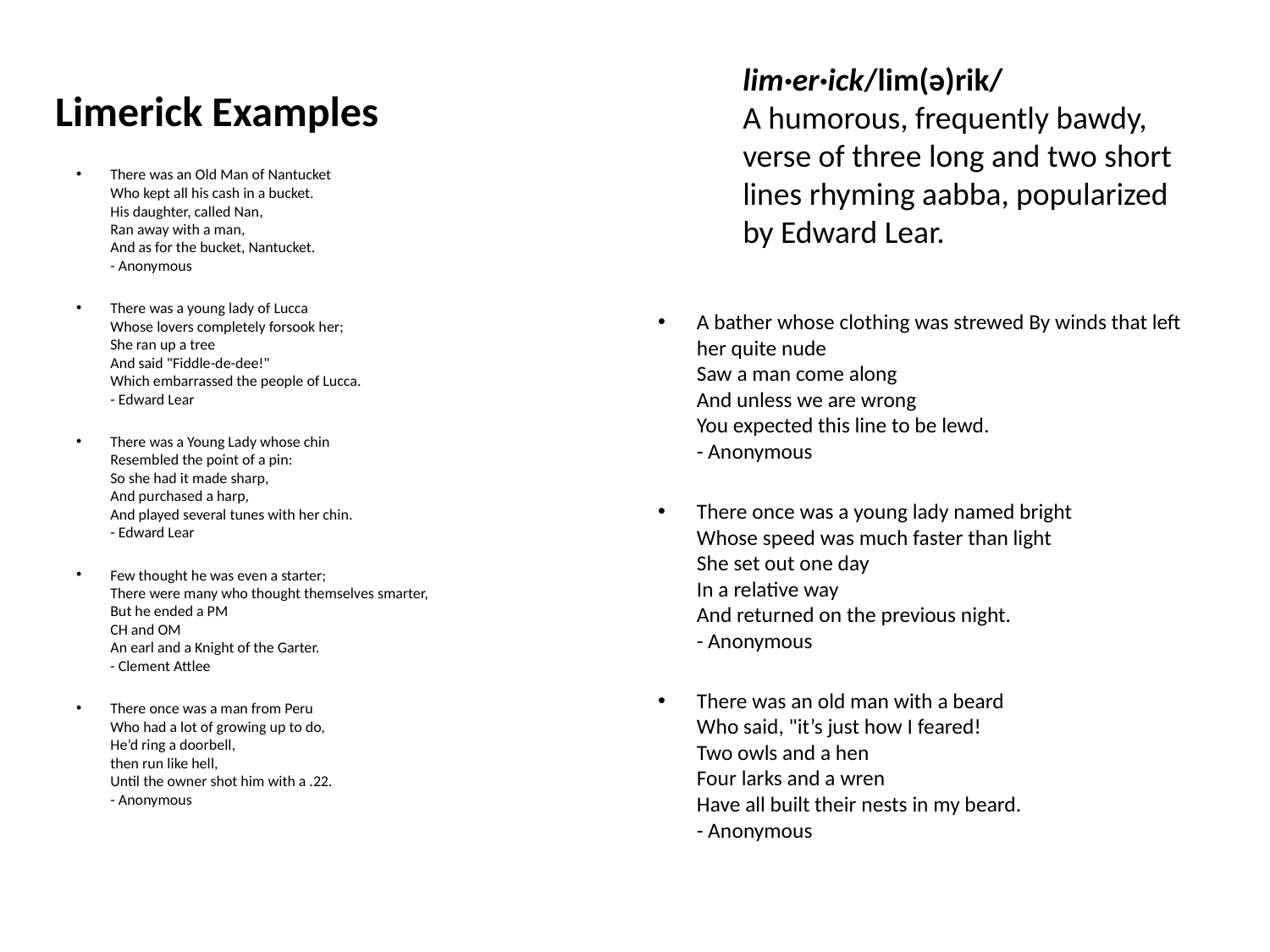

Limerick Examples
lim·er·ick/lim(ə)rik/
A humorous, frequently bawdy, verse of three long and two short lines rhyming aabba, popularized by Edward Lear.
There was an Old Man of Nantucket
Who kept all his cash in a bucket.
His daughter, called Nan,
Ran away with a man,
And as for the bucket, Nantucket.
- Anonymous

There was a young lady of Lucca
Whose lovers completely forsook her;
She ran up a tree
And said "Fiddle-de-dee!"
Which embarrassed the people of Lucca.
- Edward Lear

There was a Young Lady whose chin
Resembled the point of a pin:
So she had it made sharp,
And purchased a harp,
And played several tunes with her chin.
- Edward Lear

Few thought he was even a starter;
There were many who thought themselves smarter,
But he ended a PM
CH and OM
An earl and a Knight of the Garter.
- Clement Attlee

There once was a man from Peru
Who had a lot of growing up to do,
He’d ring a doorbell,
then run like hell,
Until the owner shot him with a .22.
- Anonymous

A bather whose clothing was strewed By winds that left her quite nude
Saw a man come along
And unless we are wrong
You expected this line to be lewd.
- Anonymous

There once was a young lady named bright
Whose speed was much faster than light
She set out one day
In a relative way
And returned on the previous night.
- Anonymous

There was an old man with a beard
Who said, "it’s just how I feared!
Two owls and a hen
Four larks and a wren
Have all built their nests in my beard.
- Anonymous